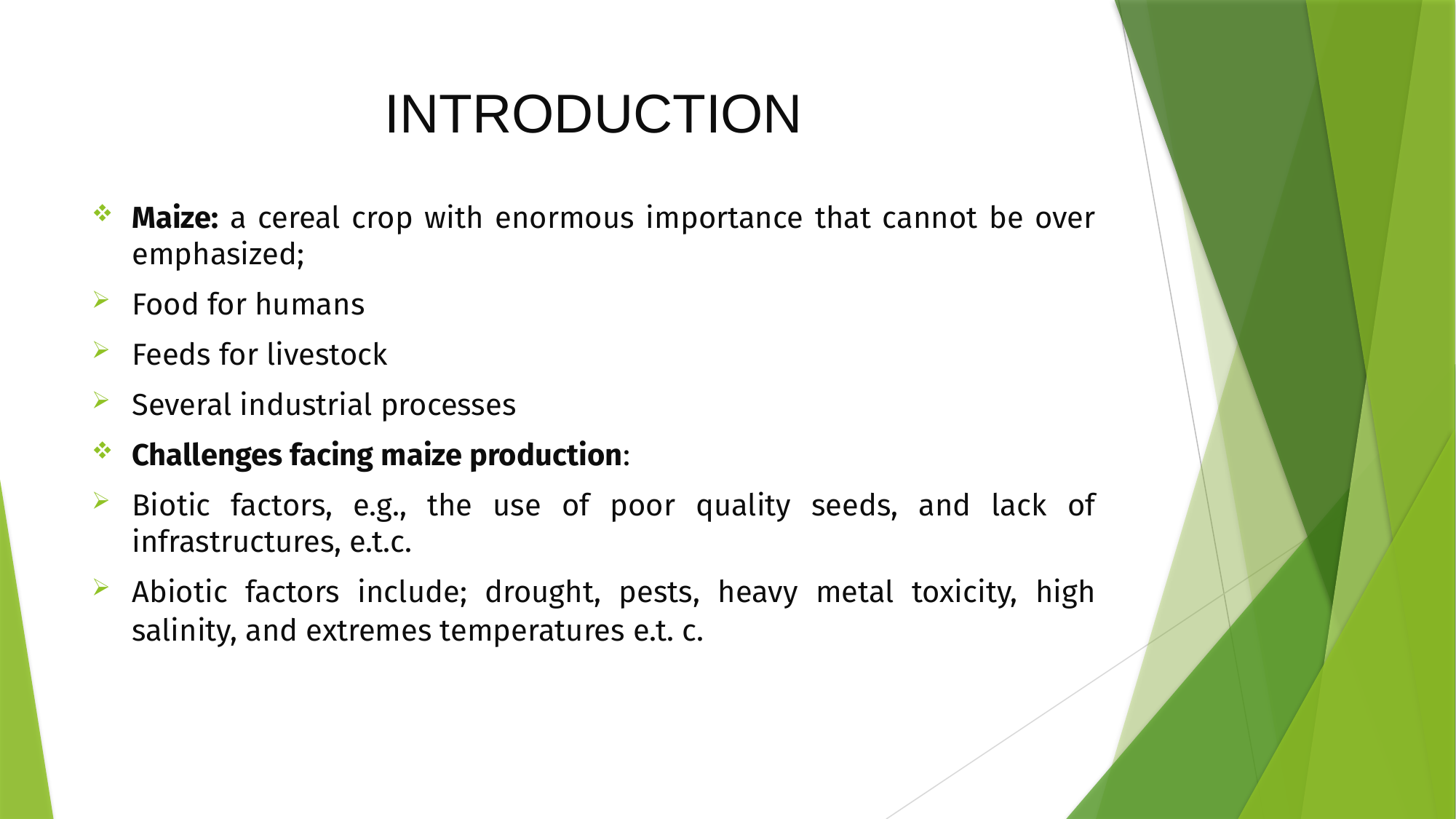

# INTRODUCTION
Maize: a cereal crop with enormous importance that cannot be over emphasized;
Food for humans
Feeds for livestock
Several industrial processes
Challenges facing maize production:
Biotic factors, e.g., the use of poor quality seeds, and lack of infrastructures, e.t.c.
Abiotic factors include; drought, pests, heavy metal toxicity, high salinity, and extremes temperatures e.t. c.